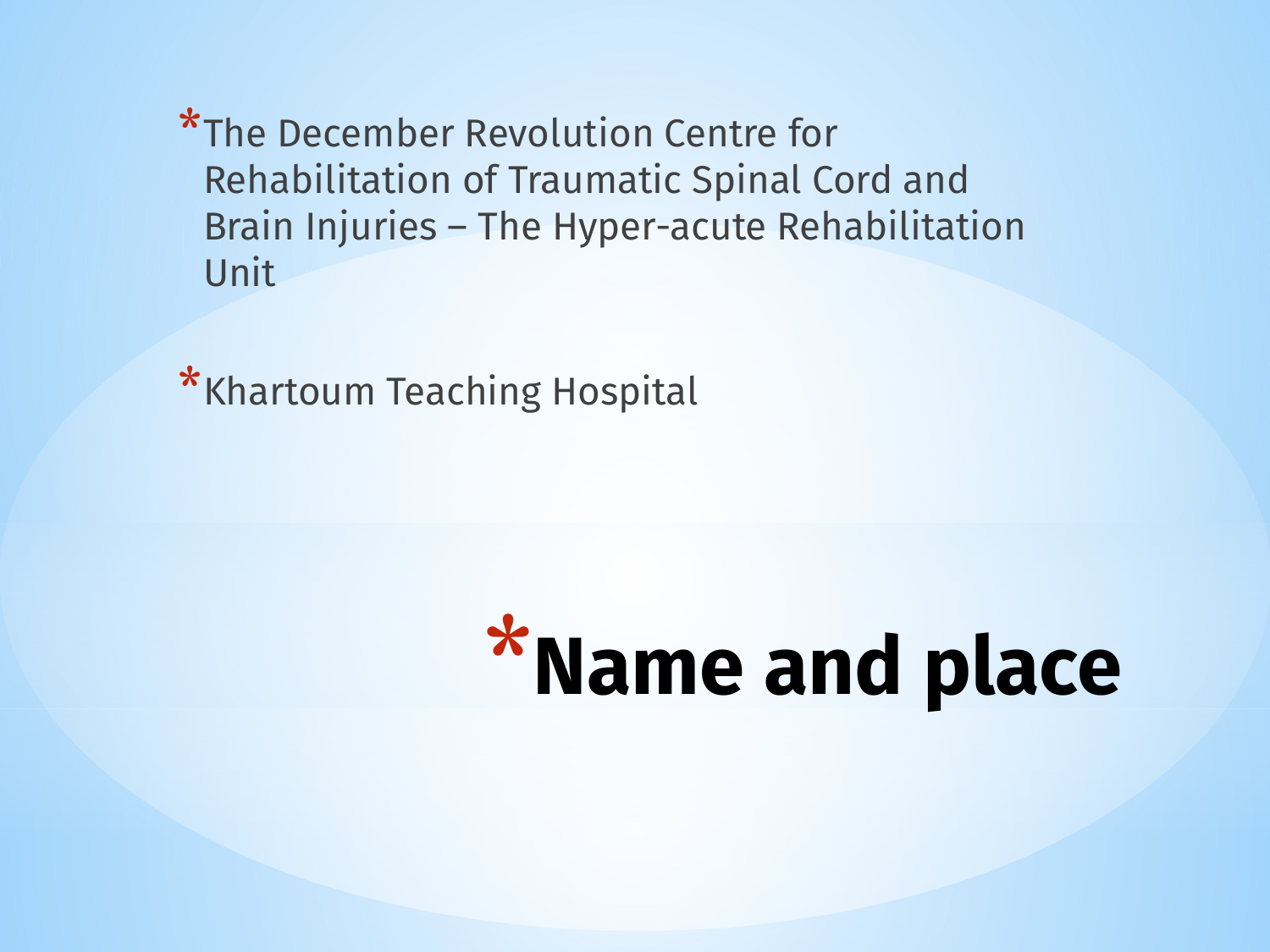

The December Revolution Centre for Rehabilitation of Traumatic Spinal Cord and Brain Injuries – The Hyper-acute Rehabilitation Unit

Khartoum Teaching Hospital
# Name and place